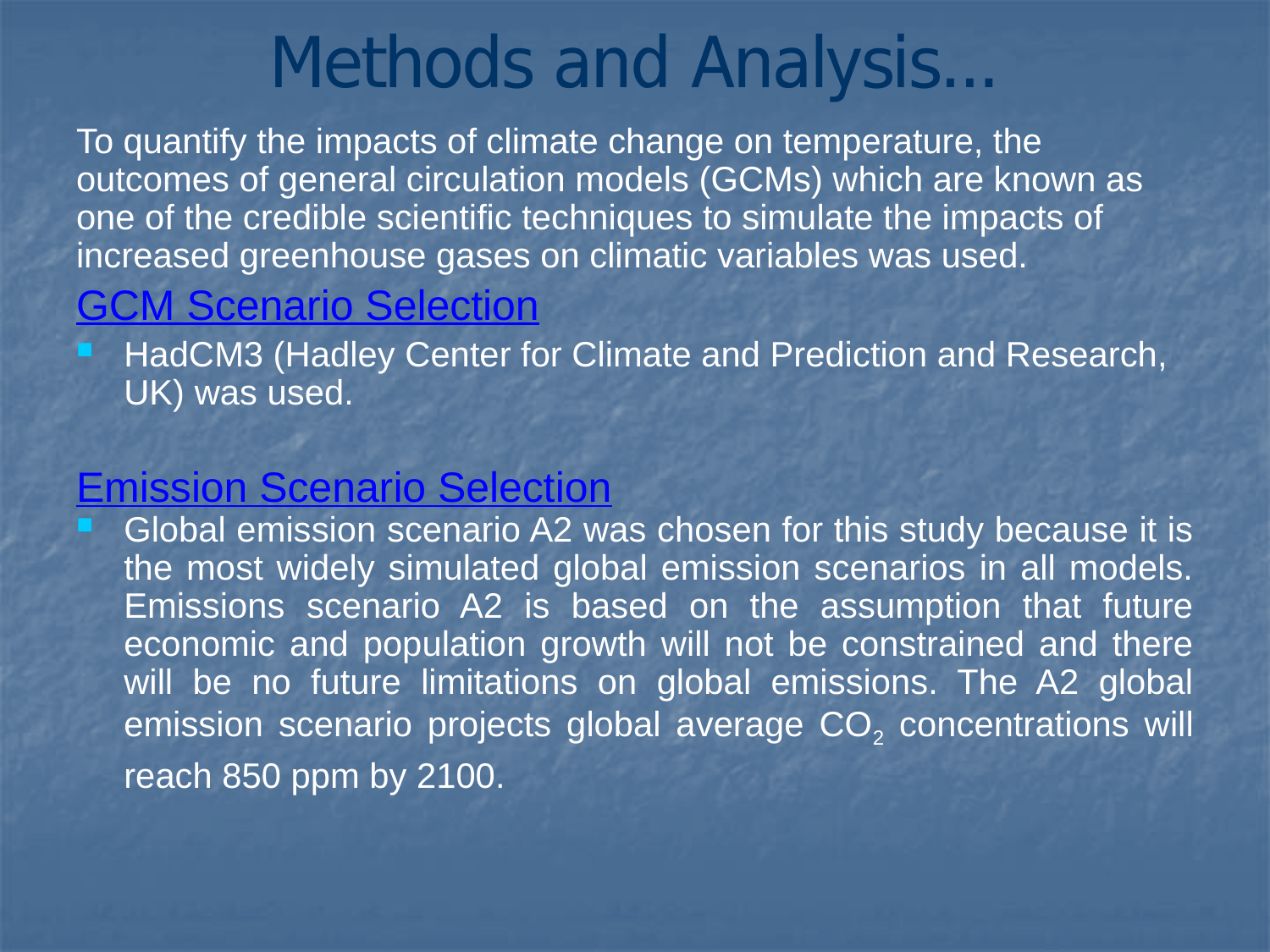

# Methods and Analysis…
To quantify the impacts of climate change on temperature, the
outcomes of general circulation models (GCMs) which are known as
one of the credible scientific techniques to simulate the impacts of
increased greenhouse gases on climatic variables was used.
GCM Scenario Selection
HadCM3 (Hadley Center for Climate and Prediction and Research, UK) was used.

Emission Scenario Selection
Global emission scenario A2 was chosen for this study because it is the most widely simulated global emission scenarios in all models. Emissions scenario A2 is based on the assumption that future economic and population growth will not be constrained and there will be no future limitations on global emissions. The A2 global emission scenario projects global average CO2 concentrations will reach 850 ppm by 2100.